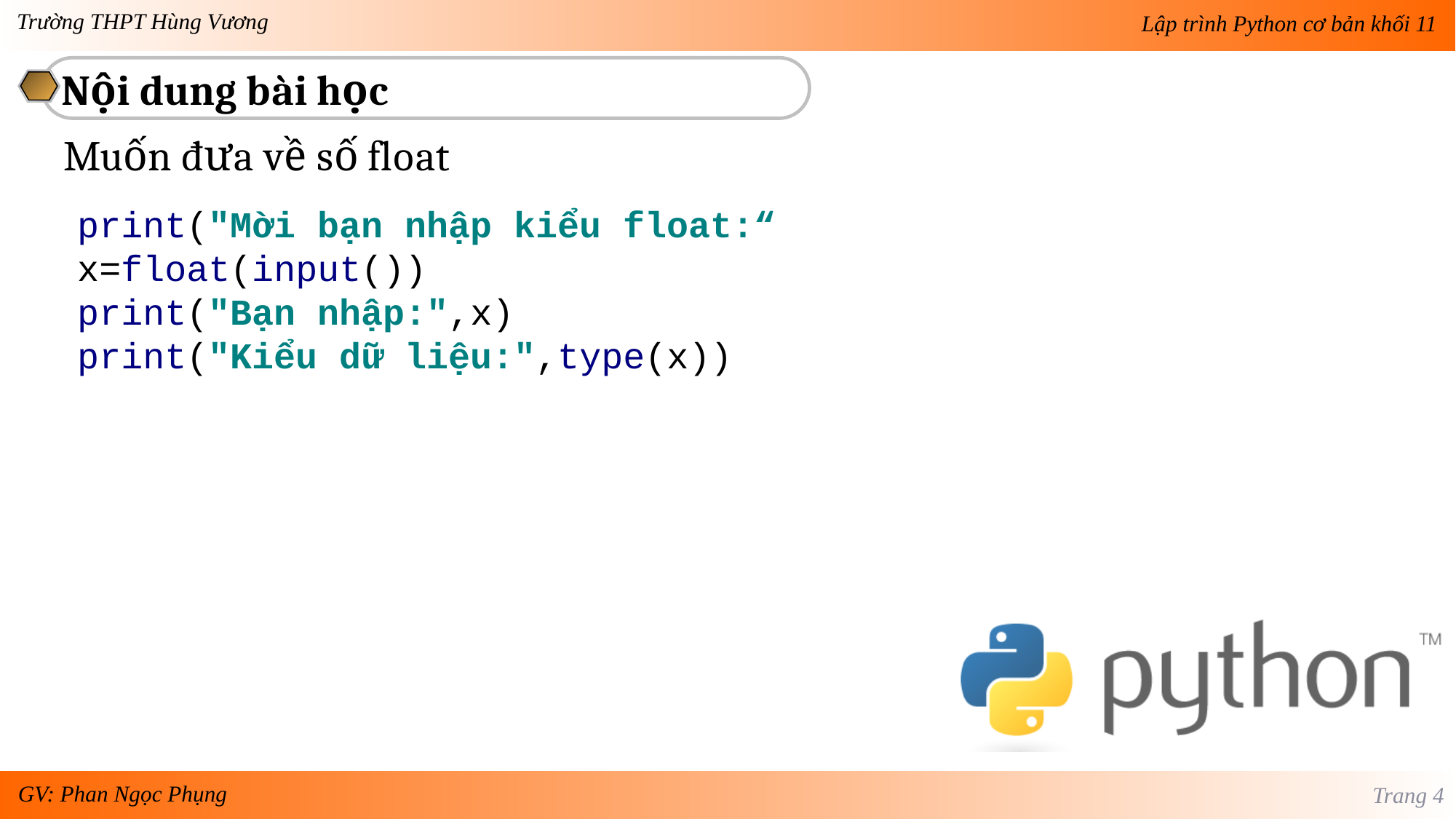

Nội dung bài học

Muốn đưa về số float
print("Mời bạn nhập kiểu float:“
x=float(input())
print("Bạn nhập:",x)
print("Kiểu dữ liệu:",type(x))
Trang 4